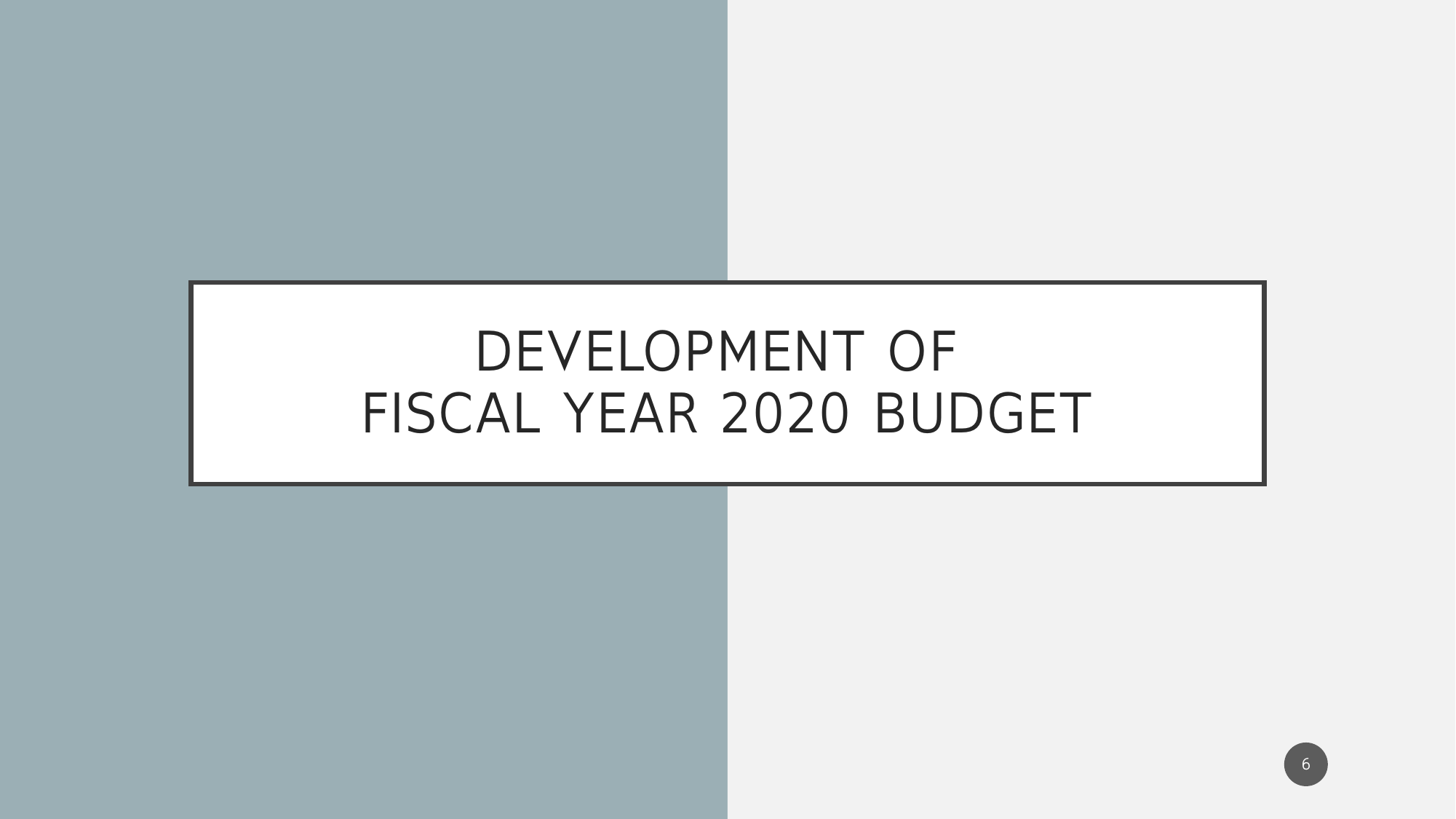

# Development of Fiscal Year 2020 Budget
6